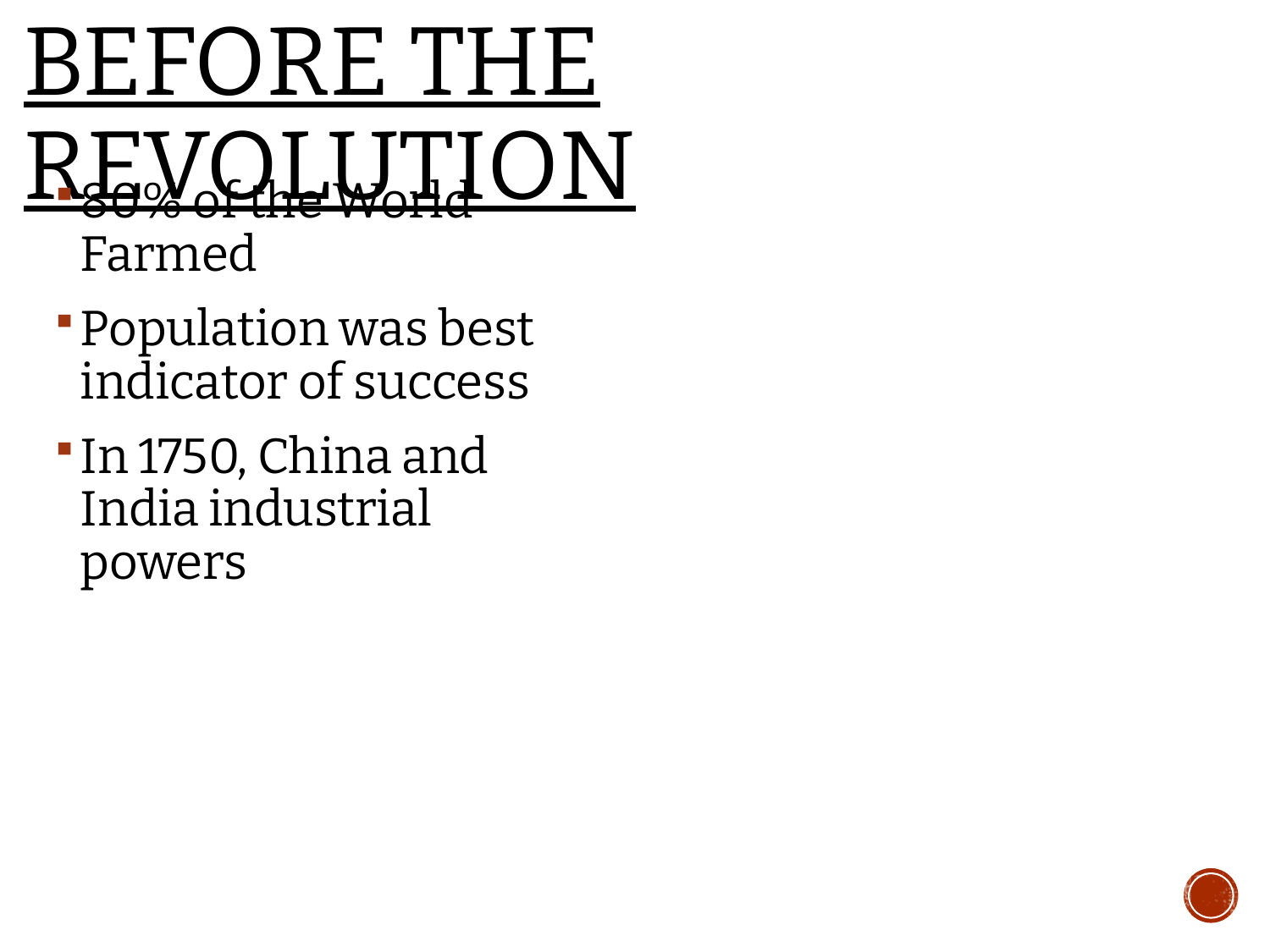

# Before the Revolution
80% of the World Farmed
Population was best indicator of success
In 1750, China and India industrial powers